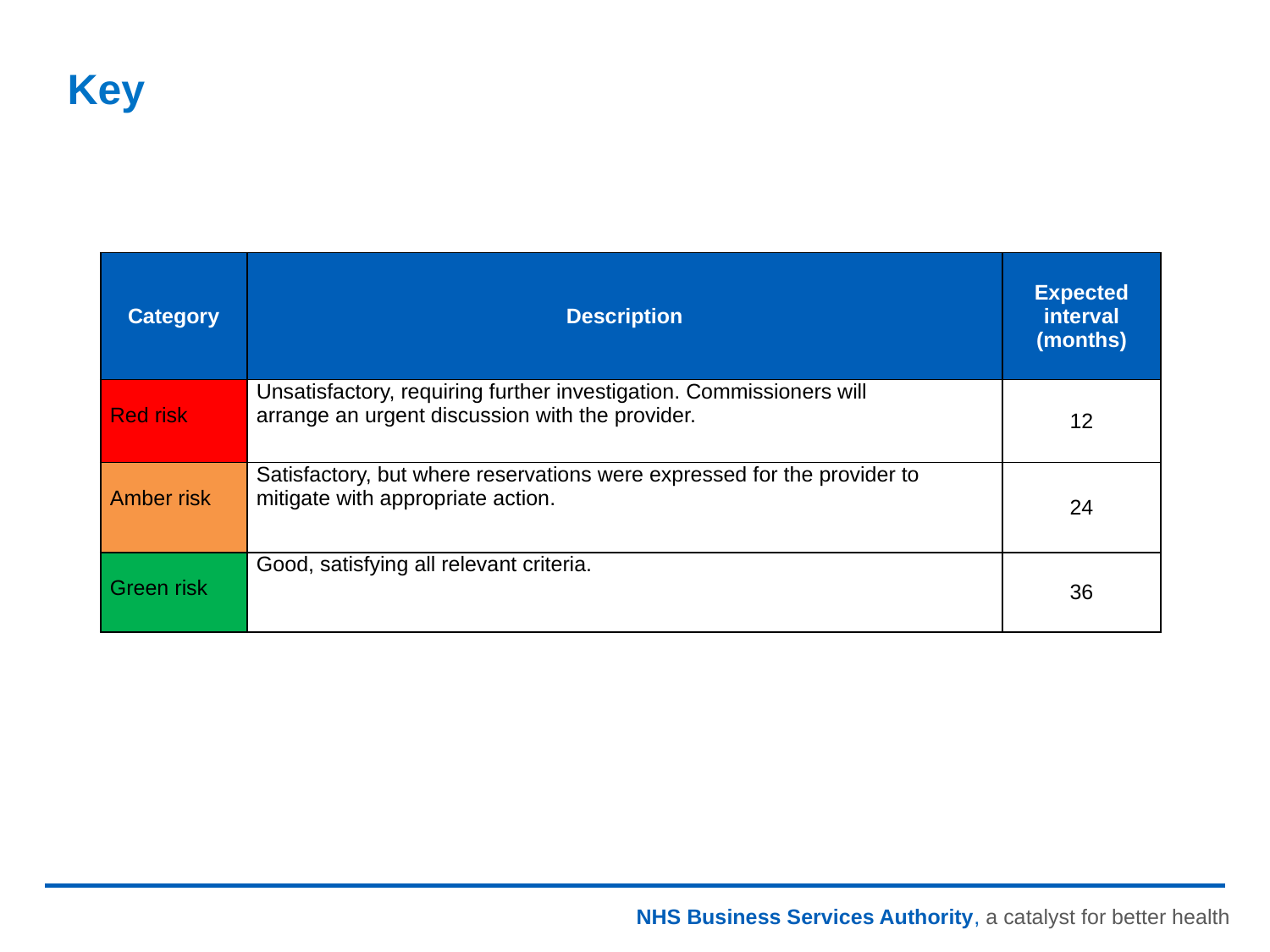

# Key
| Category | Description | Expected interval (months) |
| --- | --- | --- |
| Red risk | Unsatisfactory, requiring further investigation. Commissioners will arrange an urgent discussion with the provider. | 12 |
| Amber risk | Satisfactory, but where reservations were expressed for the provider to mitigate with appropriate action. | 24 |
| Green risk | Good, satisfying all relevant criteria. | 36 |